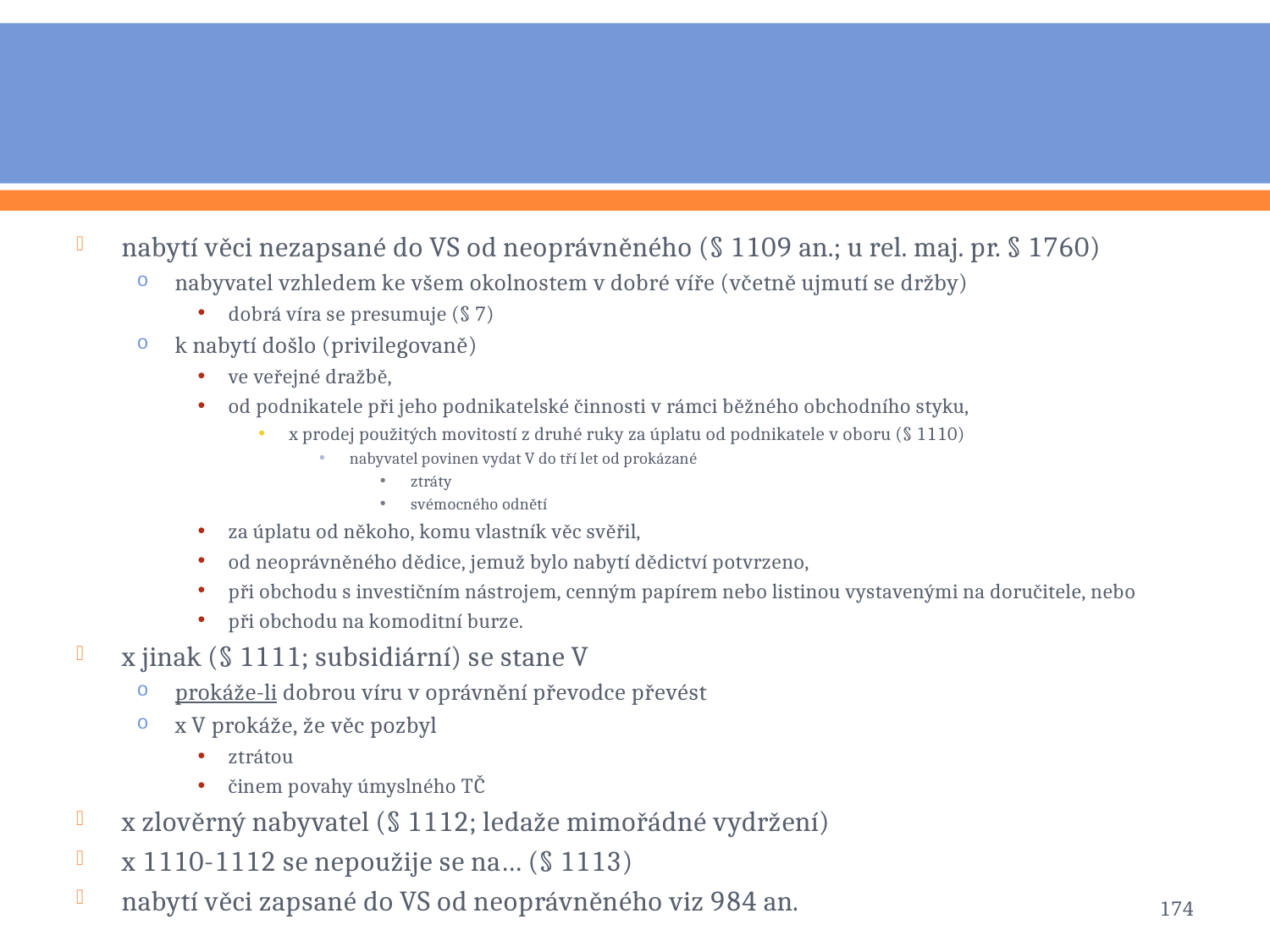

#
nabytí věci nezapsané do VS od neoprávněného (§ 1109 an.; u rel. maj. pr. § 1760)
nabyvatel vzhledem ke všem okolnostem v dobré víře (včetně ujmutí se držby)
dobrá víra se presumuje (§ 7)
k nabytí došlo (privilegovaně)
ve veřejné dražbě,
od podnikatele při jeho podnikatelské činnosti v rámci běžného obchodního styku,
x prodej použitých movitostí z druhé ruky za úplatu od podnikatele v oboru (§ 1110)
nabyvatel povinen vydat V do tří let od prokázané
ztráty
svémocného odnětí
za úplatu od někoho, komu vlastník věc svěřil,
od neoprávněného dědice, jemuž bylo nabytí dědictví potvrzeno,
při obchodu s investičním nástrojem, cenným papírem nebo listinou vystavenými na doručitele, nebo
při obchodu na komoditní burze.
x jinak (§ 1111; subsidiární) se stane V
prokáže-li dobrou víru v oprávnění převodce převést
x V prokáže, že věc pozbyl
ztrátou
činem povahy úmyslného TČ
x zlověrný nabyvatel (§ 1112; ledaže mimořádné vydržení)
x 1110-1112 se nepoužije se na… (§ 1113)
nabytí věci zapsané do VS od neoprávněného viz 984 an.
174